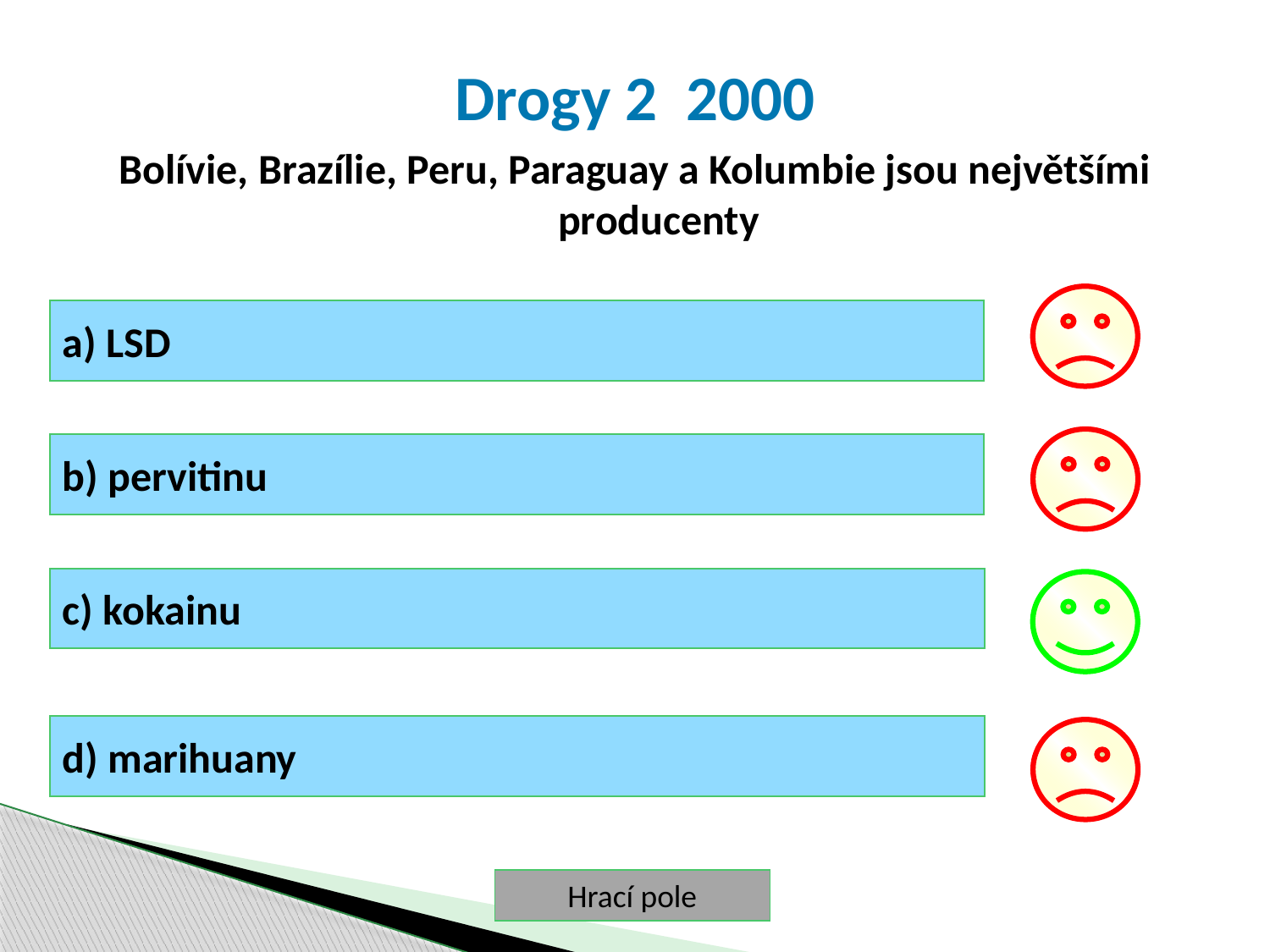

Drogy 2  2000
Bolívie, Brazílie, Peru, Paraguay a Kolumbie jsou největšími producenty

a) LSD

b) pervitinu
c) kokainu

d) marihuany

Hrací pole